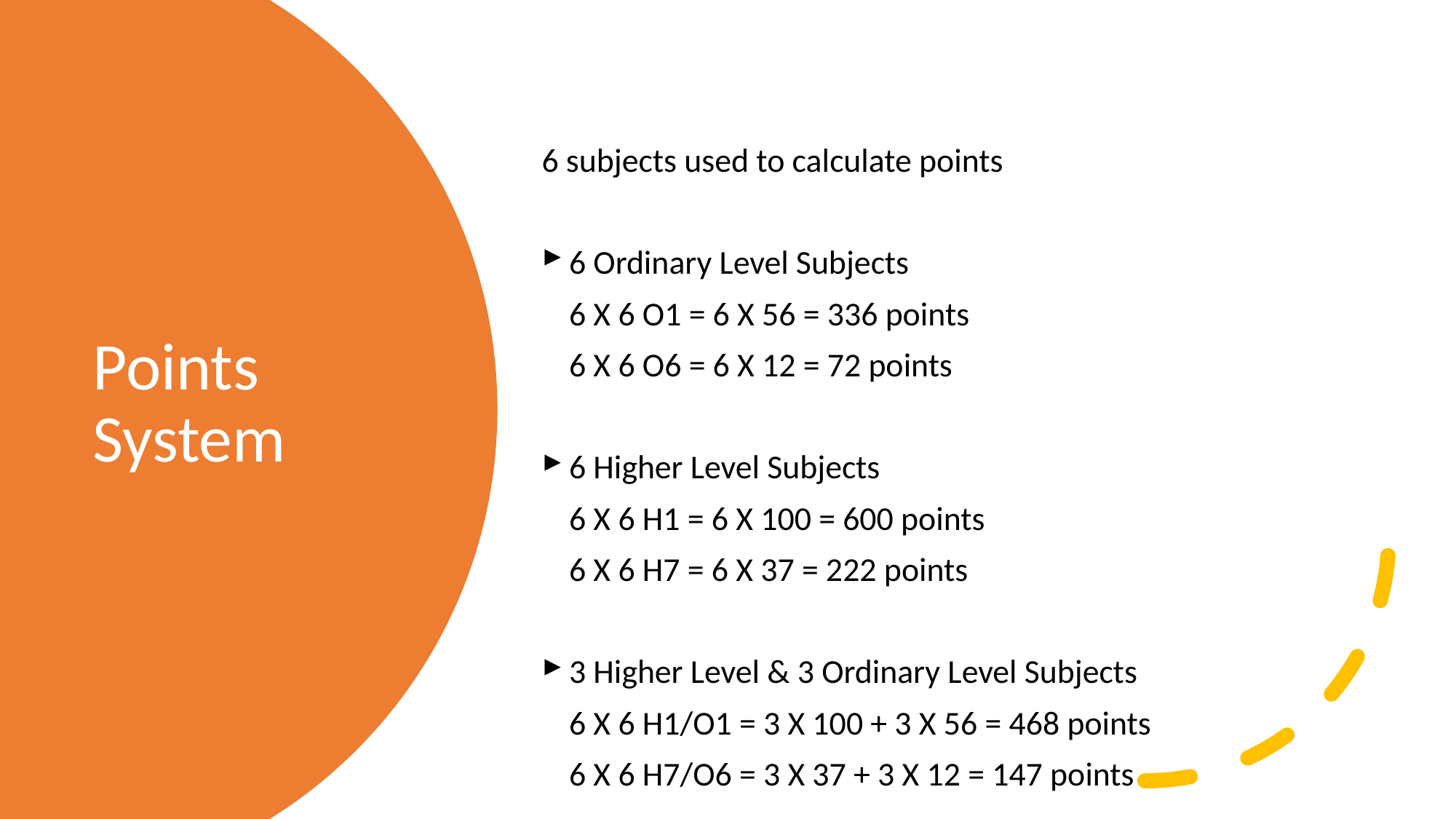

# Points System
6 subjects used to calculate points

6 Ordinary Level Subjects
	6 X 6 O1 = 6 X 56 = 336 points
	6 X 6 O6 = 6 X 12 = 72 points

6 Higher Level Subjects
	6 X 6 H1 = 6 X 100 = 600 points
	6 X 6 H7 = 6 X 37 = 222 points

3 Higher Level & 3 Ordinary Level Subjects
	6 X 6 H1/O1 = 3 X 100 + 3 X 56 = 468 points
	6 X 6 H7/O6 = 3 X 37 + 3 X 12 = 147 points